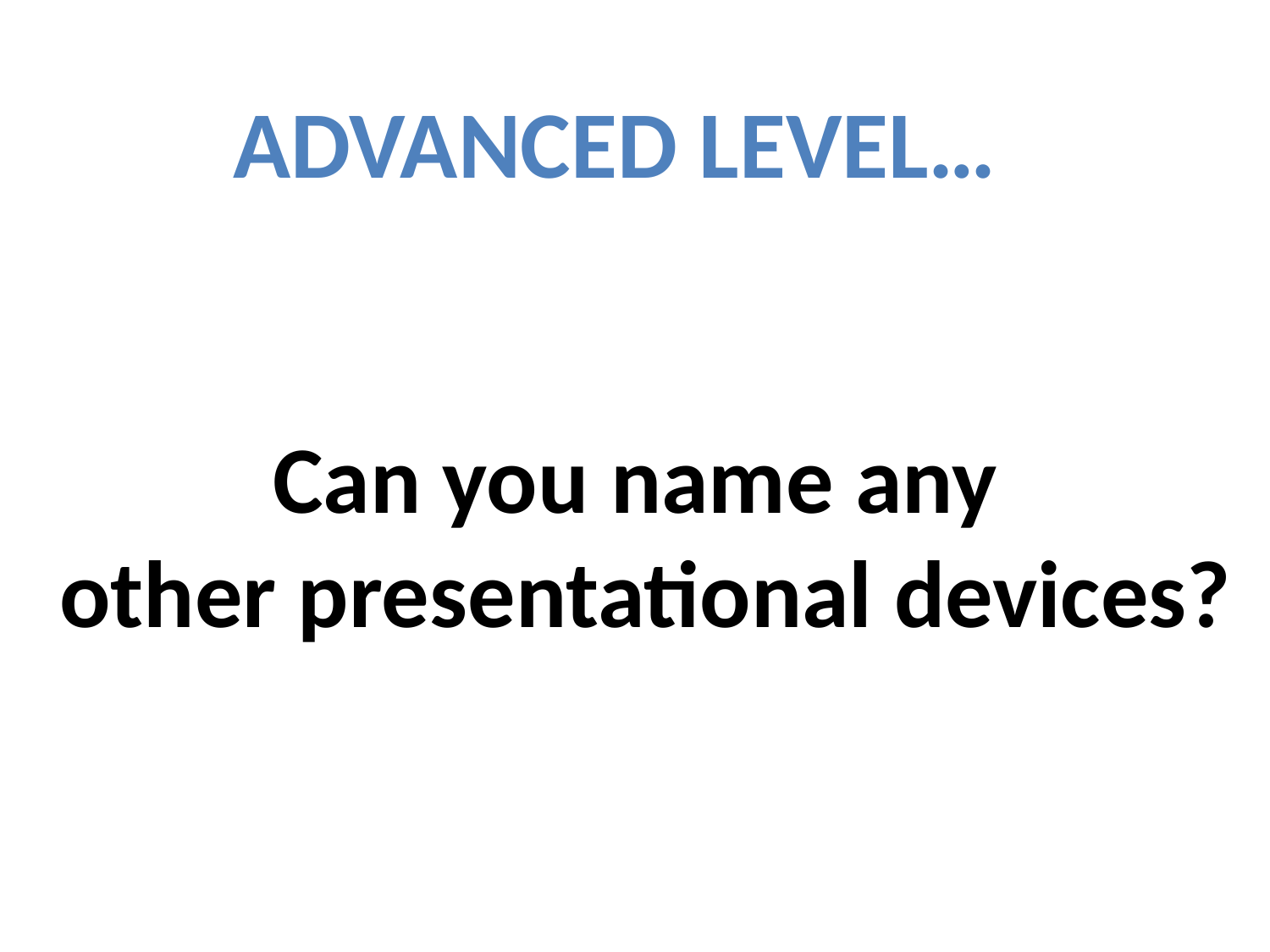

Advanced level…
Can you name any
 other presentational devices?